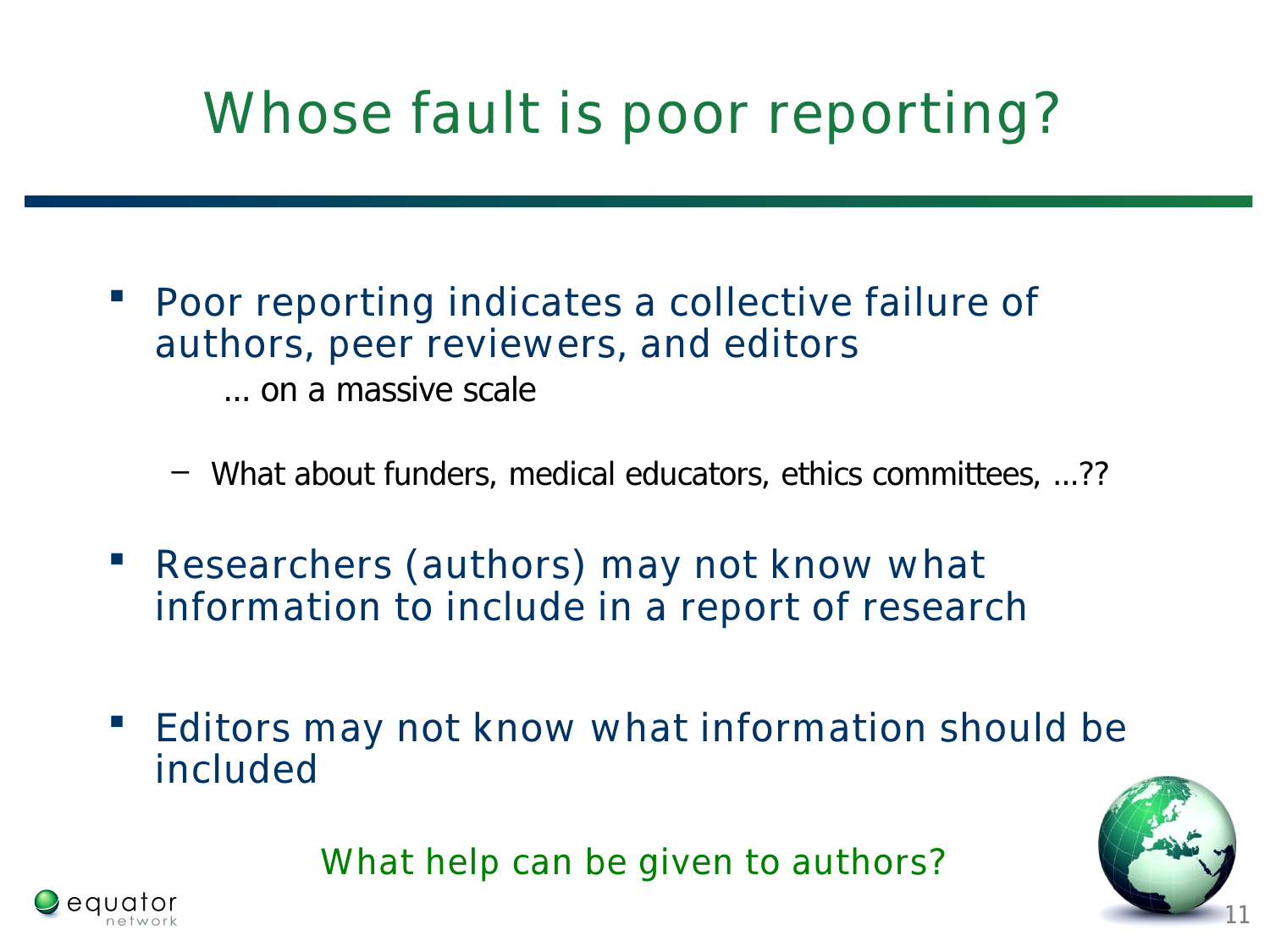

# Whose fault is poor reporting?

Poor reporting indicates a collective failure of authors, peer reviewers, and editors
     … on a massive scale

What about funders, medical educators, ethics committees, …??

Researchers (authors) may not know what information to include in a report of research

Editors may not know what information should be included

What help can be given to authors?